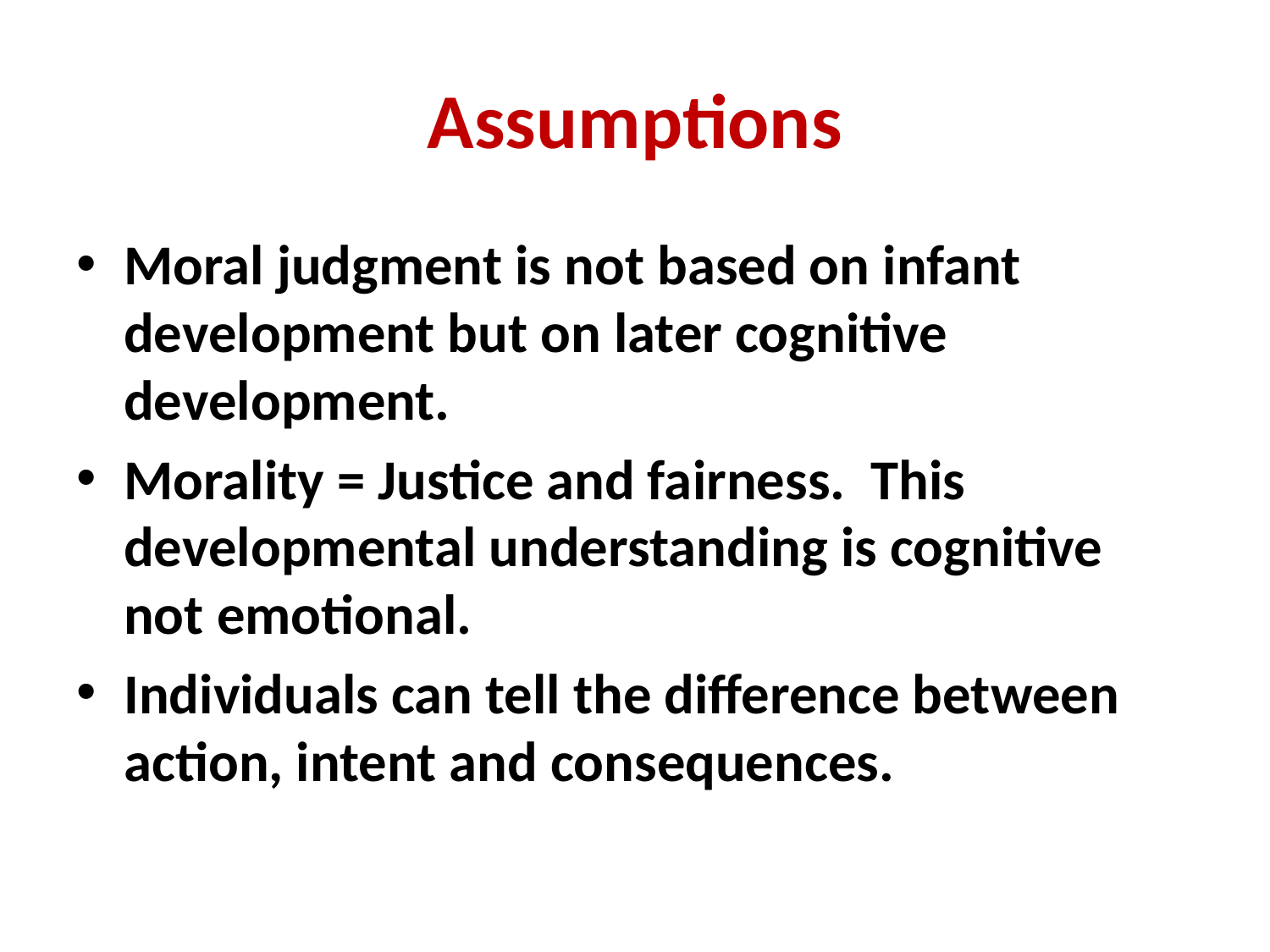

# Assumptions
Moral judgment is not based on infant development but on later cognitive development.
Morality = Justice and fairness.  This developmental understanding is cognitive not emotional.
Individuals can tell the difference between action, intent and consequences.